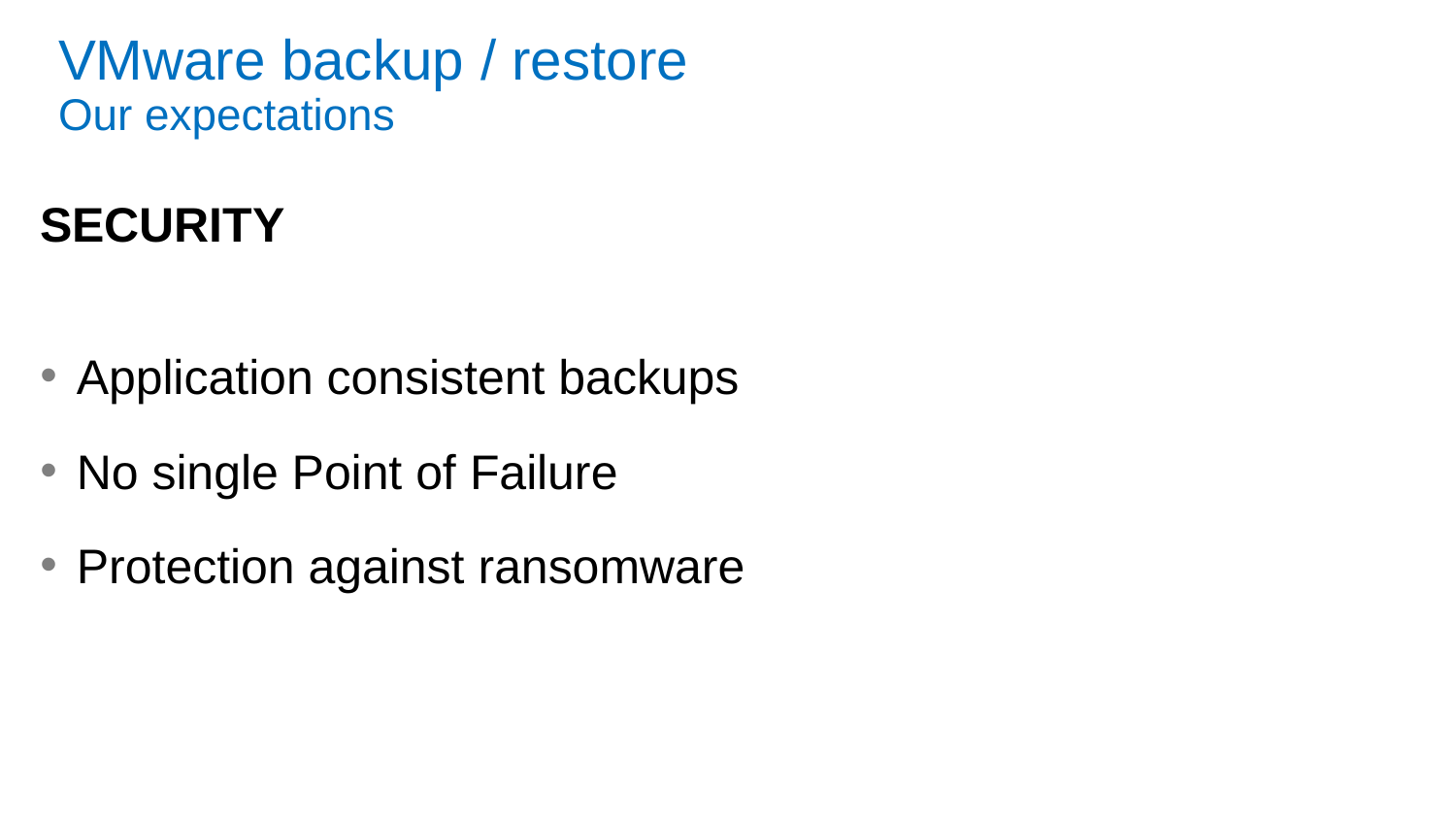

# VMware backup / restore Our expectations
SECURITY

Application consistent backups
No single Point of Failure
Protection against ransomware